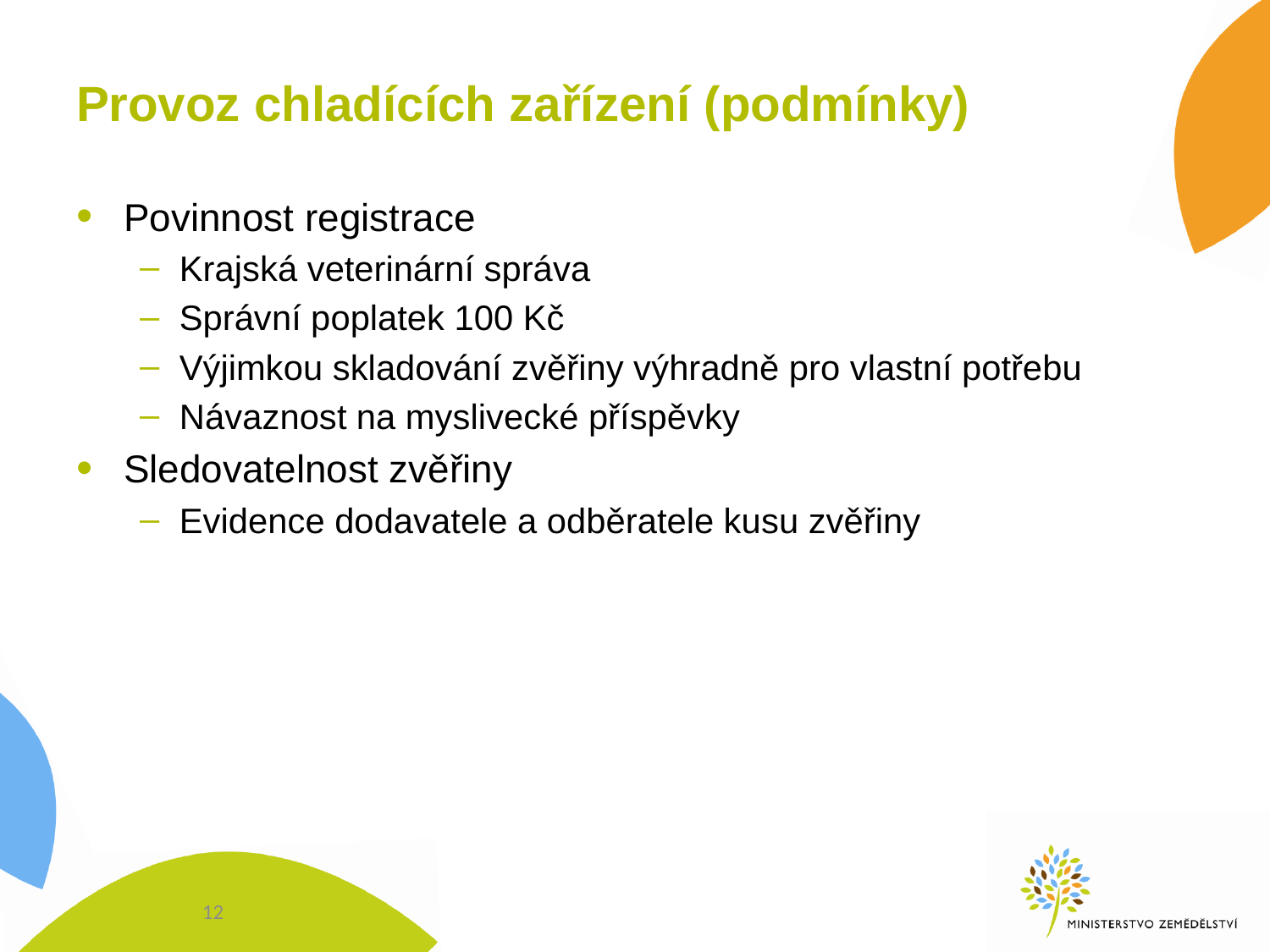

# Provoz chladících zařízení (podmínky)
Povinnost registrace
Krajská veterinární správa
Správní poplatek 100 Kč
Výjimkou skladování zvěřiny výhradně pro vlastní potřebu
Návaznost na myslivecké příspěvky
Sledovatelnost zvěřiny
Evidence dodavatele a odběratele kusu zvěřiny

12